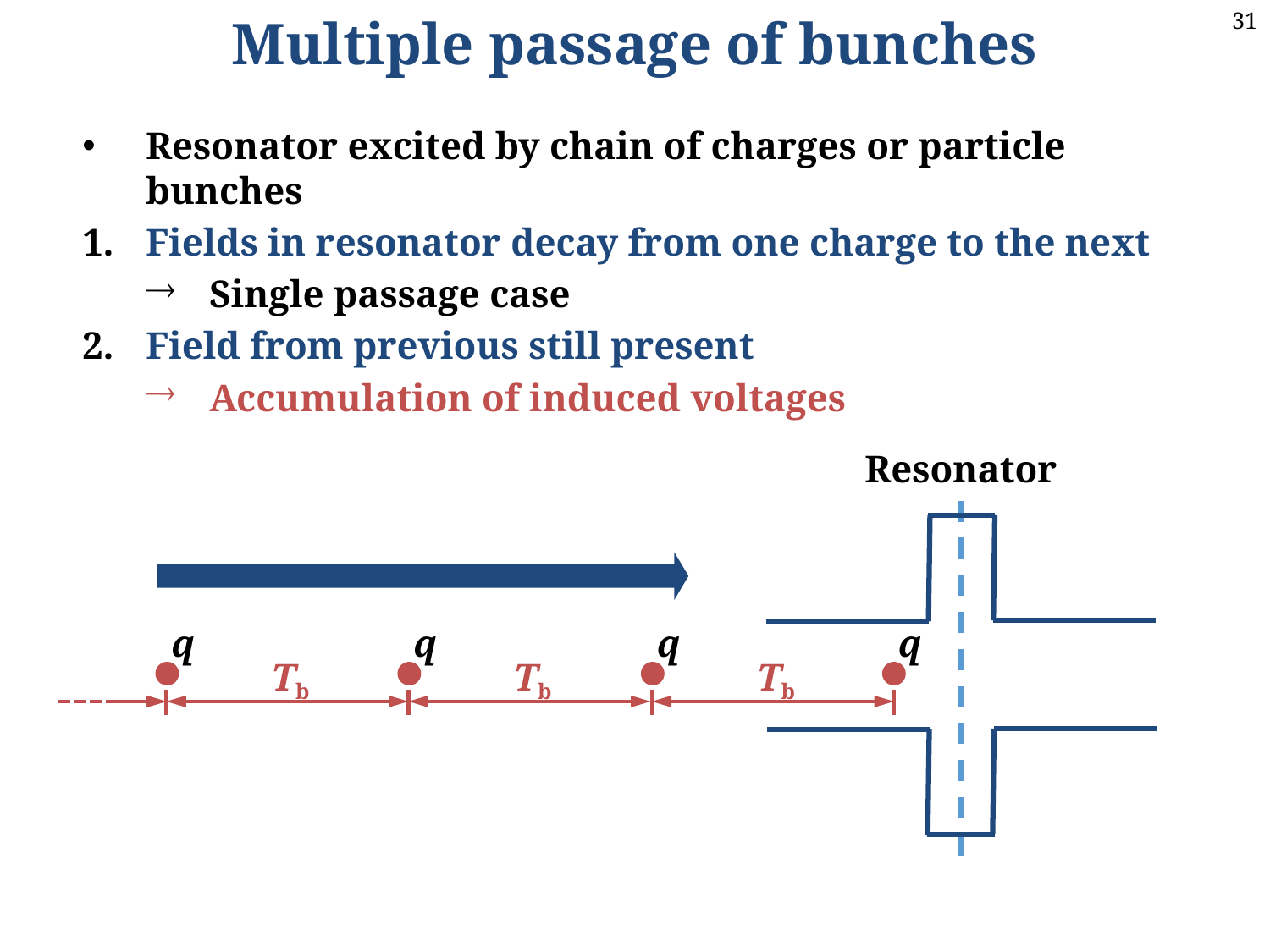

Multiple passage of bunches
Resonator excited by chain of charges or particle bunches
Fields in resonator decay from one charge to the next
Single passage case
Field from previous still present
Accumulation of induced voltages
Resonator

q
Tb

q
Tb

q
Tb

q